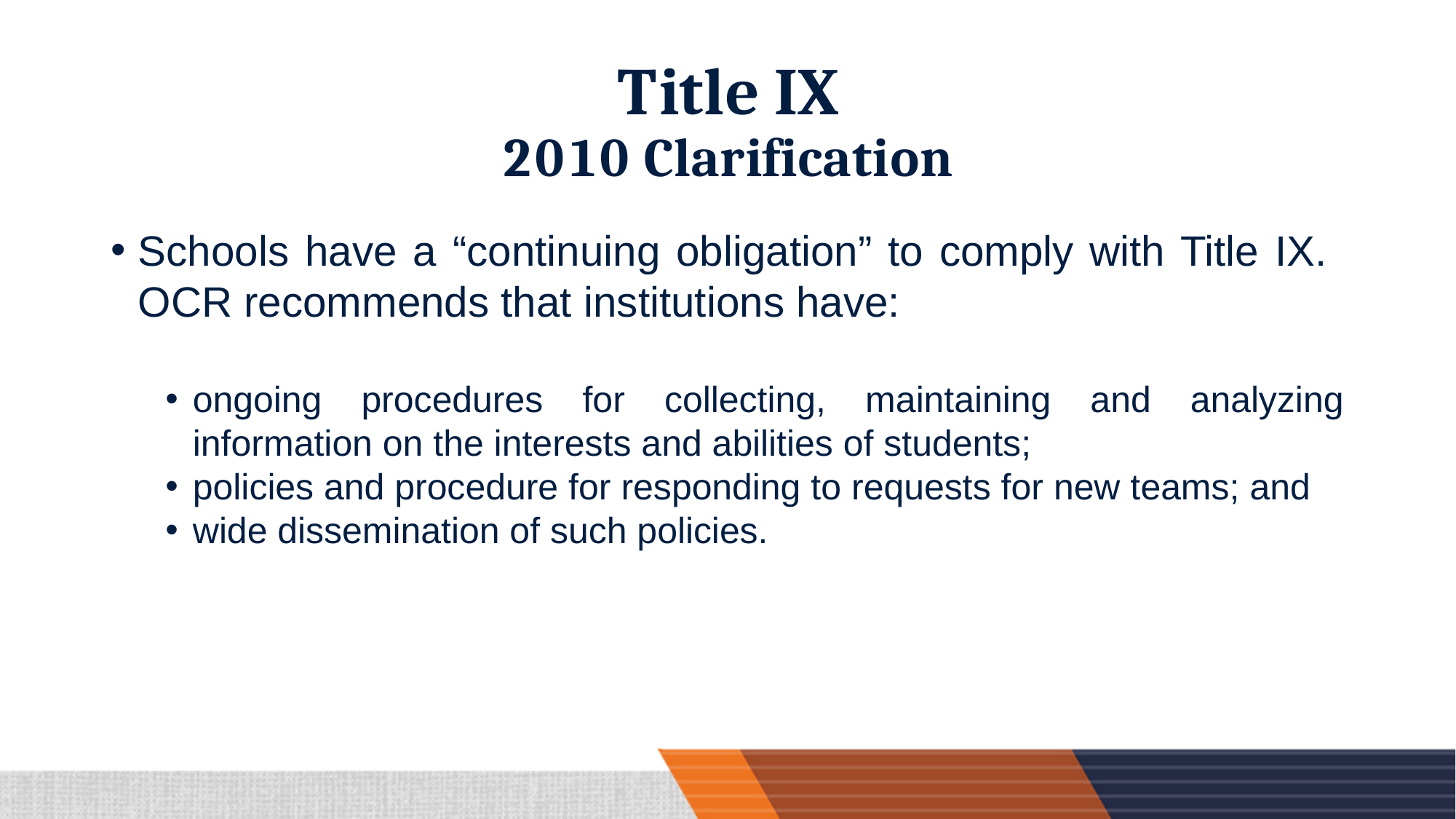

# Title IX 2010 Clarification
Schools have a “continuing obligation” to comply with Title IX.  OCR recommends that institutions have:

ongoing procedures for collecting, maintaining and analyzing information on the interests and abilities of students;
policies and procedure for responding to requests for new teams; and
wide dissemination of such policies.